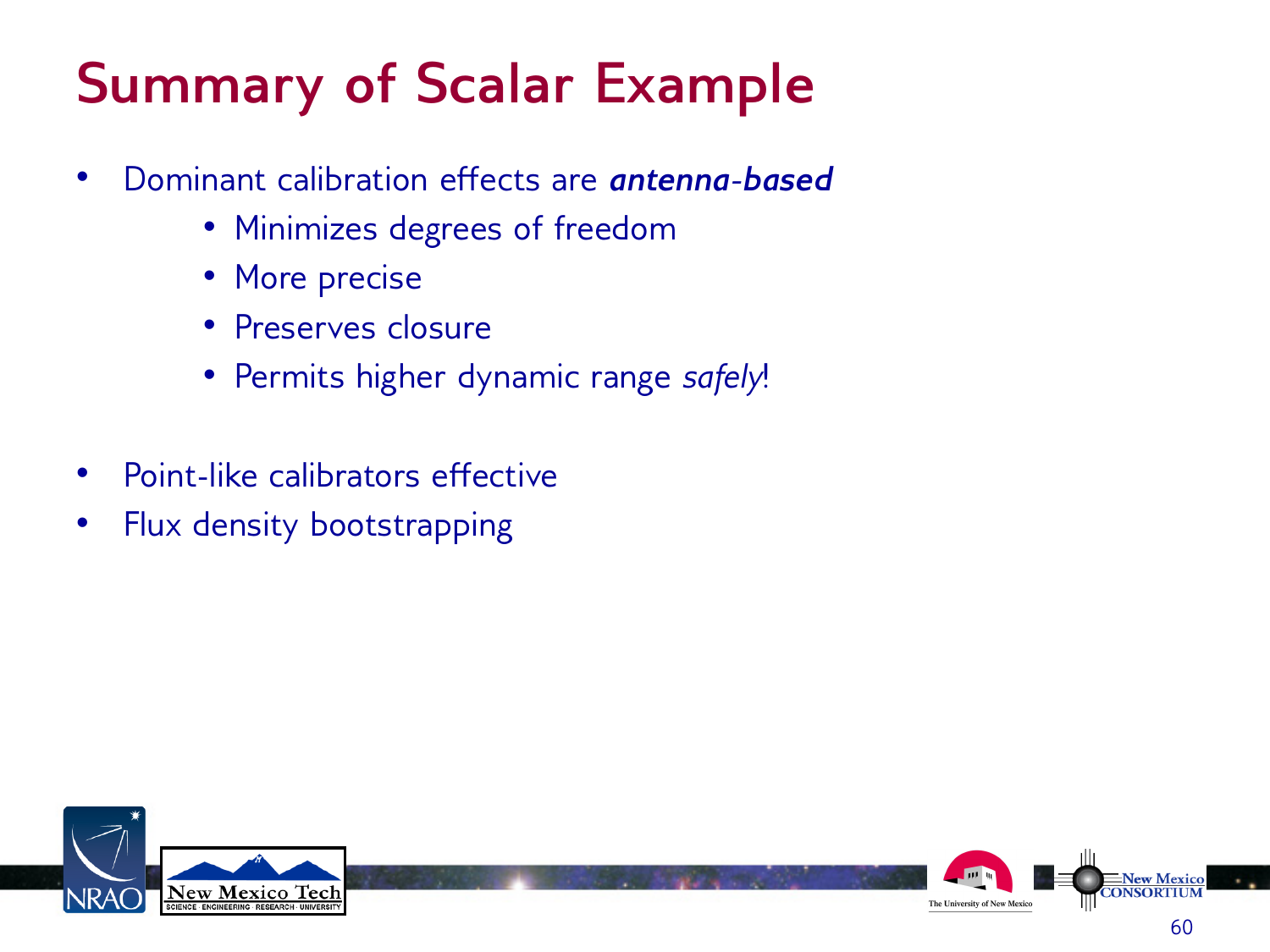

# Summary of Scalar Example
Dominant calibration effects are antenna-based
Minimizes degrees of freedom
More precise
Preserves closure
Permits higher dynamic range safely!

Point-like calibrators effective
Flux density bootstrapping

60